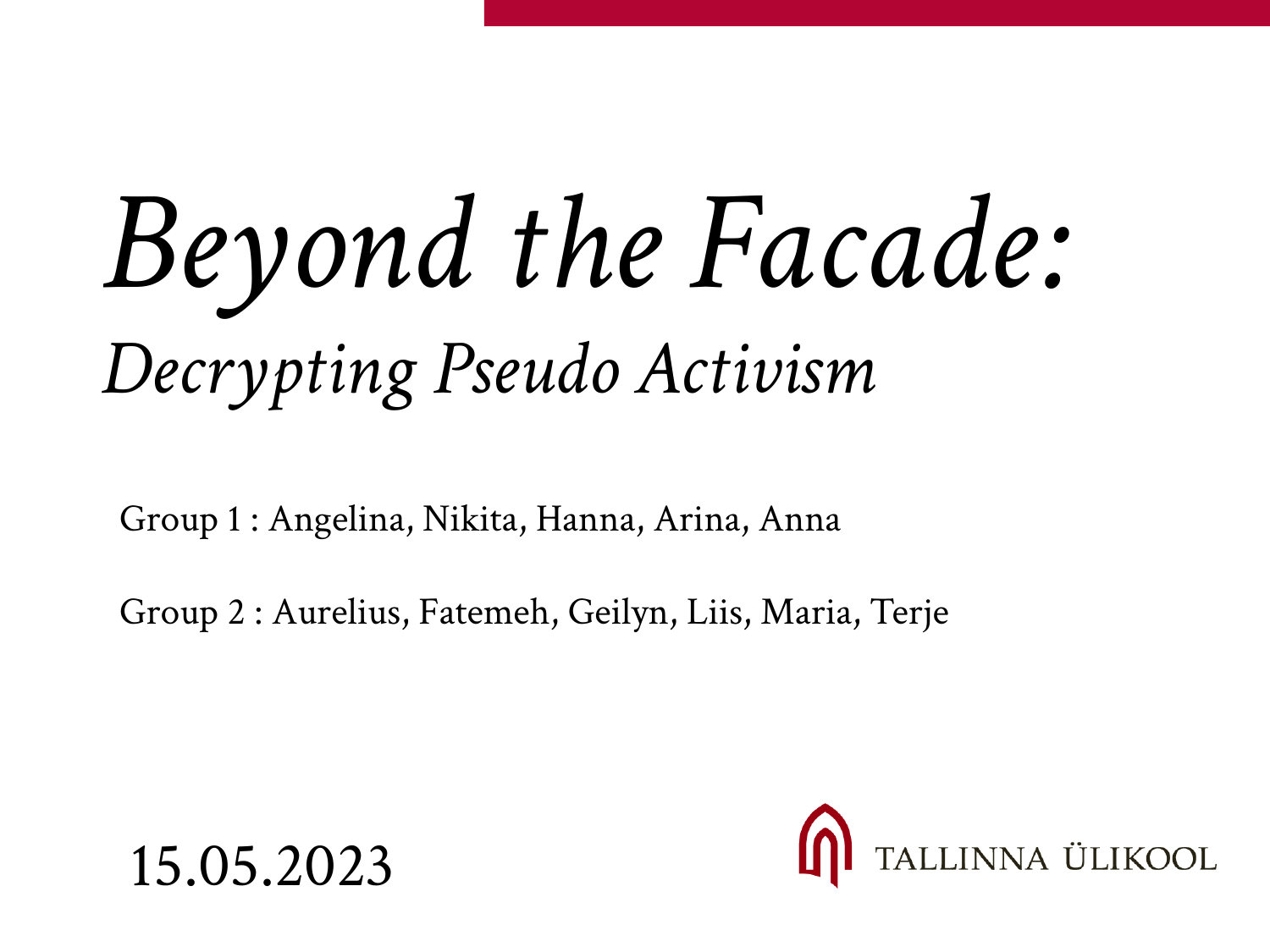

# Beyond the Facade:
Decrypting Pseudo Activism
Group 1 : Angelina, Nikita, Hanna, Arina, Anna

Group 2 : Aurelius, Fatemeh, Geilyn, Liis, Maria, Terje

15.05.2023